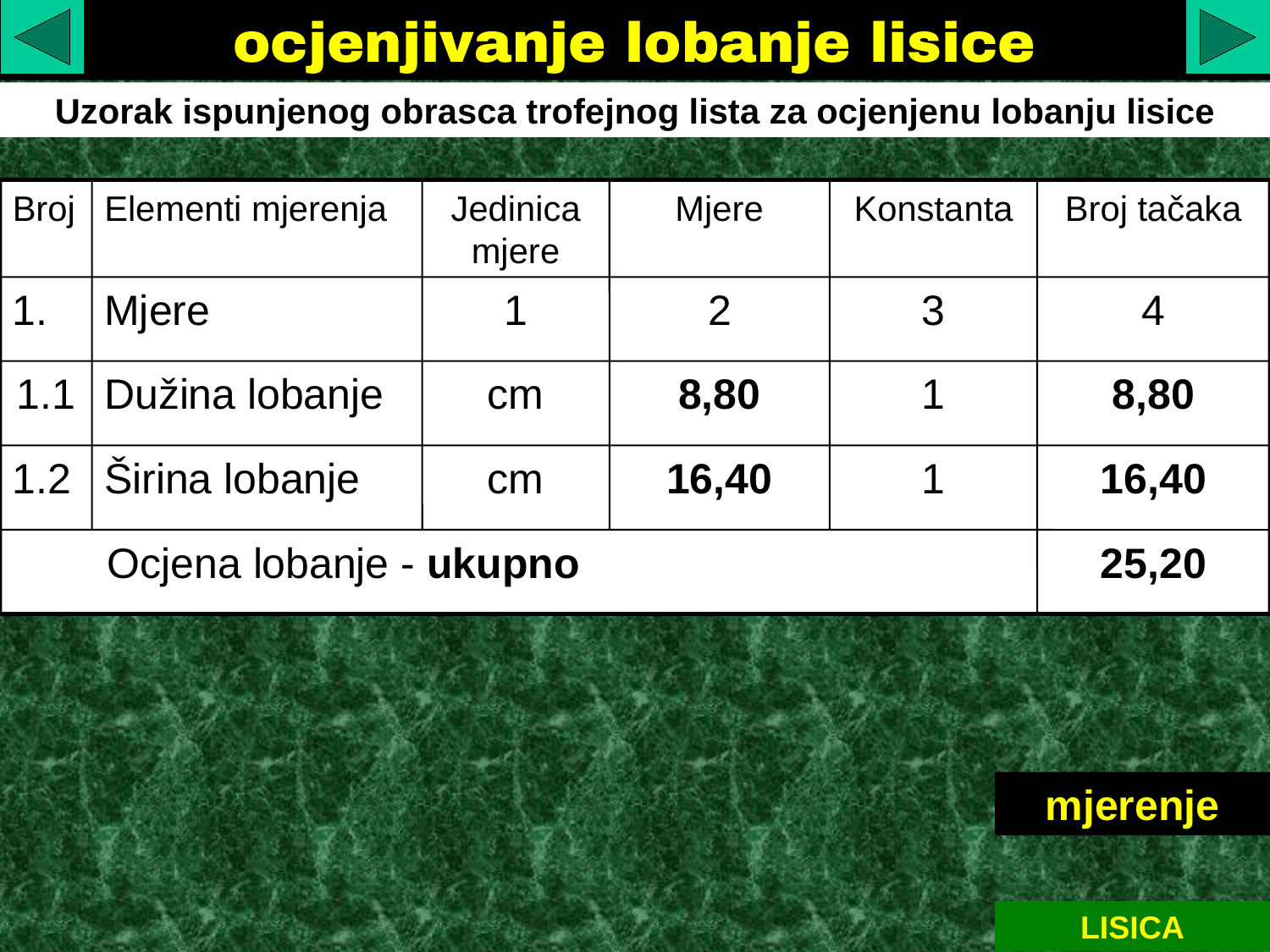

ocjenjivanje lobanje lisice

Uzorak ispunjenog obrasca trofejnog lista za ocjenjenu lobanju lisice
Broj

Elementi mjerenja

Jedinica mjere

Mjere

Konstanta

Broj tačaka

1.

Mjere
1
2
3
4
1.1

Dužina lobanje
cm
8,80
1
8,80
1.2

Širina lobanje
cm
16,40
1
16,40
        Ocjena lobanje - ukupno

25,20

mjerenje

LISICA